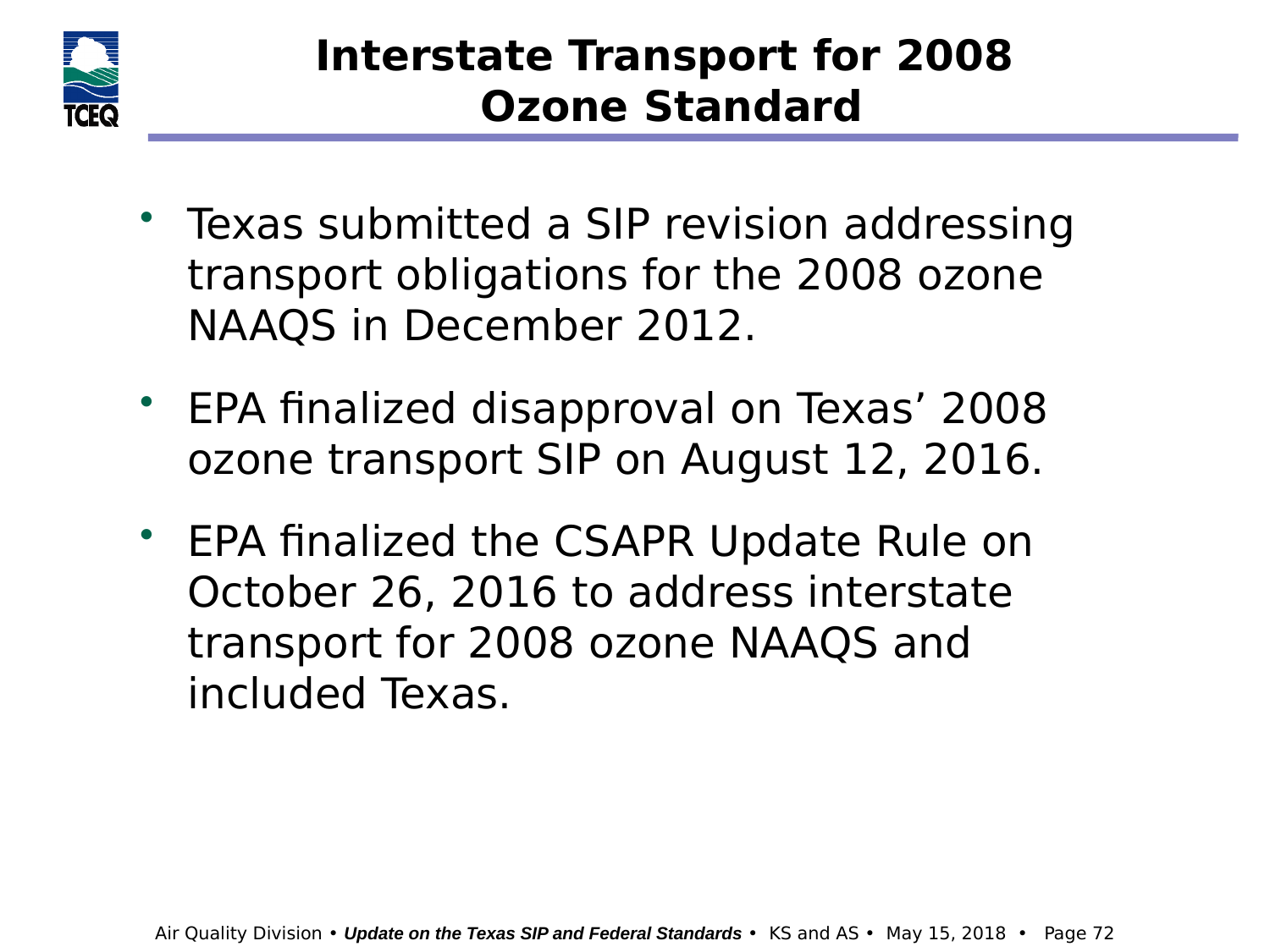

# Interstate Transport for 2008 Ozone Standard
Texas submitted a SIP revision addressing transport obligations for the 2008 ozone NAAQS in December 2012.
EPA finalized disapproval on Texas’ 2008 ozone transport SIP on August 12, 2016.
EPA finalized the CSAPR Update Rule on October 26, 2016 to address interstate transport for 2008 ozone NAAQS and included Texas.